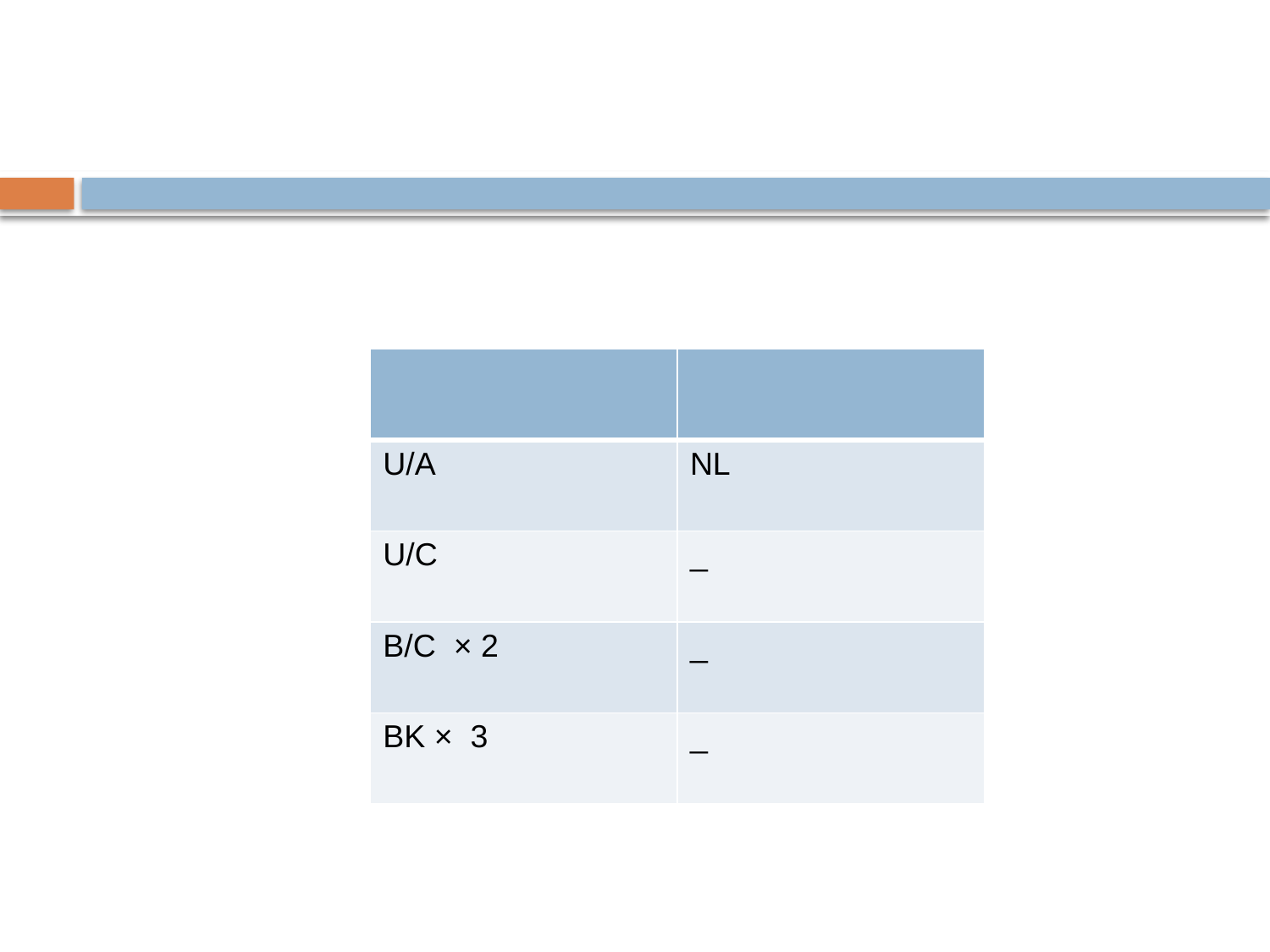

#
|  |  |
| --- | --- |
| U/A | NL |
| U/C | \_ |
| B/C × 2 | \_ |
| BK × 3 | \_ |